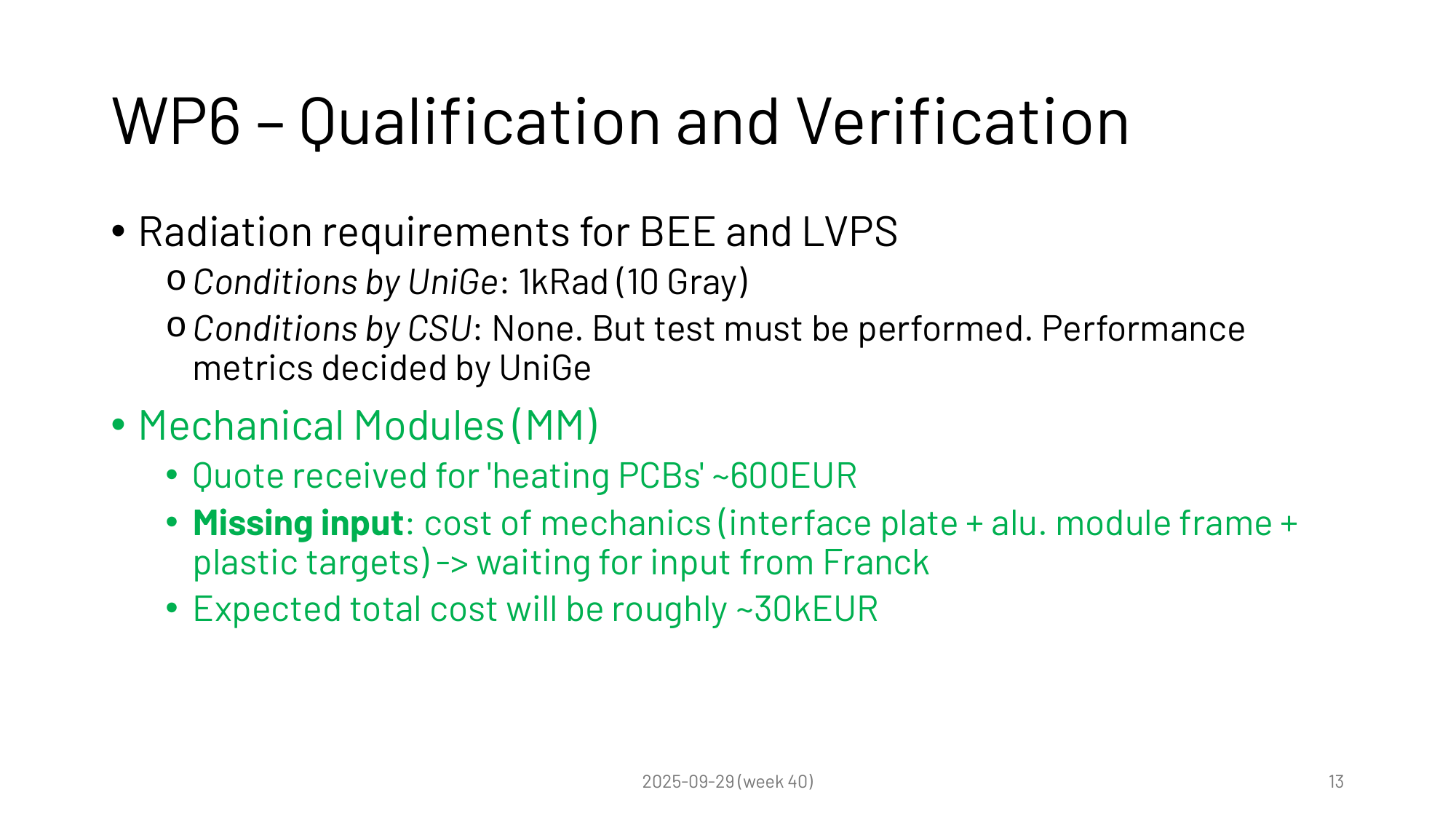

# WP6 – Qualification and Verification
Radiation requirements for BEE and LVPS
Conditions by UniGe: 1kRad (10 Gray)
Conditions by CSU: None. But test must be performed. Performance metrics decided by UniGe
Mechanical Modules (MM)
Quote received for 'heating PCBs' ~600EUR
Missing input: cost of mechanics (interface plate + alu. module frame + plastic targets) -> waiting for input from Franck
Expected total cost will be roughly ~30kEUR
2025-09-29 (week 40)
13